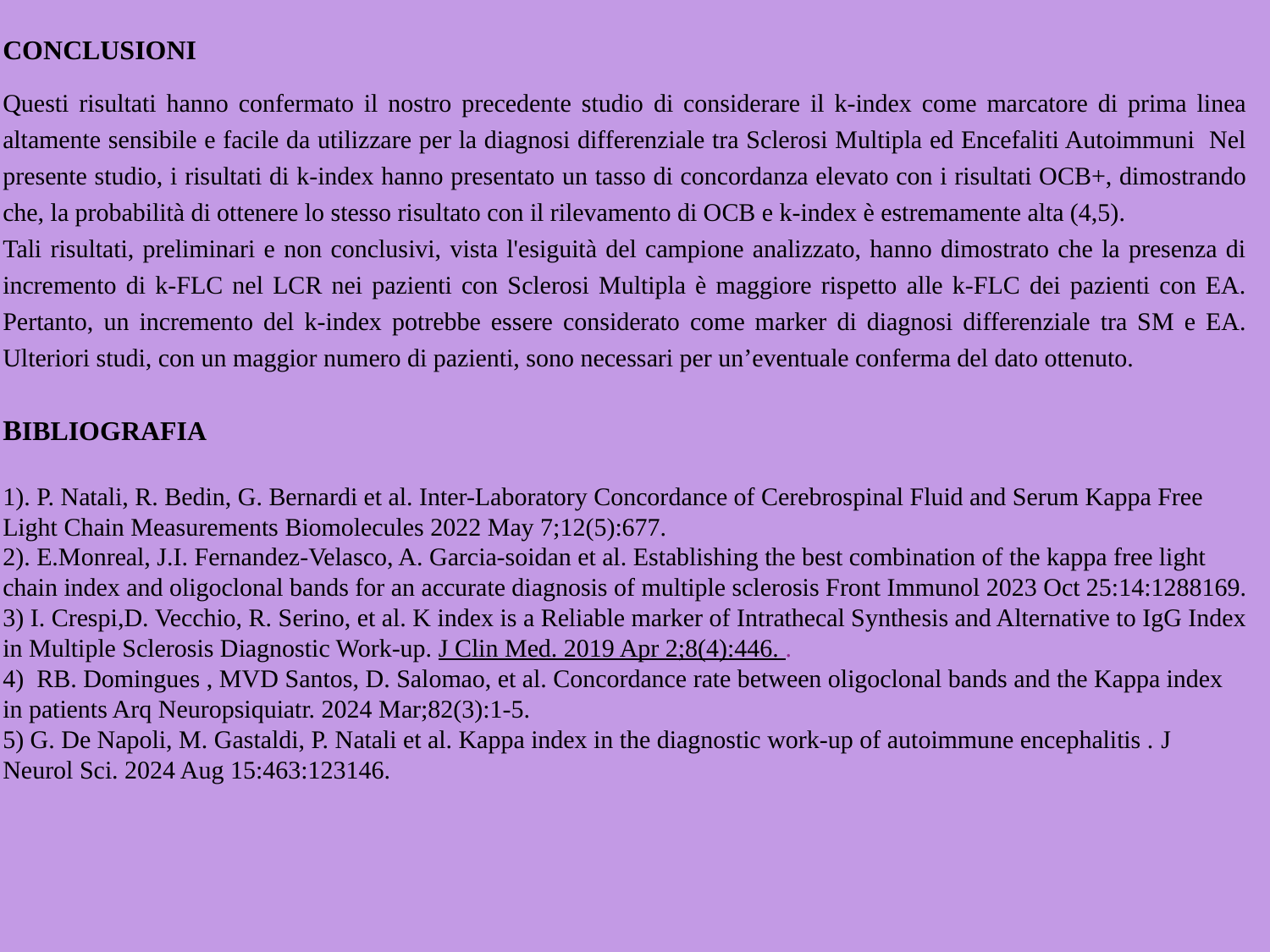

CONCLUSIONI
Questi risultati hanno confermato il nostro precedente studio di considerare il k-index come marcatore di prima linea altamente sensibile e facile da utilizzare per la diagnosi differenziale tra Sclerosi Multipla ed Encefaliti Autoimmuni  Nel presente studio, i risultati di k-index hanno presentato un tasso di concordanza elevato con i risultati OCB+, dimostrando che, la probabilità di ottenere lo stesso risultato con il rilevamento di OCB e k-index è estremamente alta (4,5).
Tali risultati, preliminari e non conclusivi, vista l'esiguità del campione analizzato, hanno dimostrato che la presenza di incremento di k-FLC nel LCR nei pazienti con Sclerosi Multipla è maggiore rispetto alle k-FLC dei pazienti con EA. Pertanto, un incremento del k-index potrebbe essere considerato come marker di diagnosi differenziale tra SM e EA. Ulteriori studi, con un maggior numero di pazienti, sono necessari per un’eventuale conferma del dato ottenuto.

BIBLIOGRAFIA

1). P. Natali, R. Bedin, G. Bernardi et al. Inter-Laboratory Concordance of Cerebrospinal Fluid and Serum Kappa Free Light Chain Measurements Biomolecules 2022 May 7;12(5):677.
2). E.Monreal, J.I. Fernandez-Velasco, A. Garcia-soidan et al. Establishing the best combination of the kappa free light chain index and oligoclonal bands for an accurate diagnosis of multiple sclerosis Front Immunol 2023 Oct 25:14:1288169.
3) I. Crespi,D. Vecchio, R. Serino, et al. K index is a Reliable marker of Intrathecal Synthesis and Alternative to IgG Index in Multiple Sclerosis Diagnostic Work-up. J Clin Med. 2019 Apr 2;8(4):446. .
4)  RB. Domingues , MVD Santos, D. Salomao, et al. Concordance rate between oligoclonal bands and the Kappa index in patients Arq Neuropsiquiatr. 2024 Mar;82(3):1-5.
5) G. De Napoli, M. Gastaldi, P. Natali et al. Kappa index in the diagnostic work-up of autoimmune encephalitis . J Neurol Sci. 2024 Aug 15:463:123146.